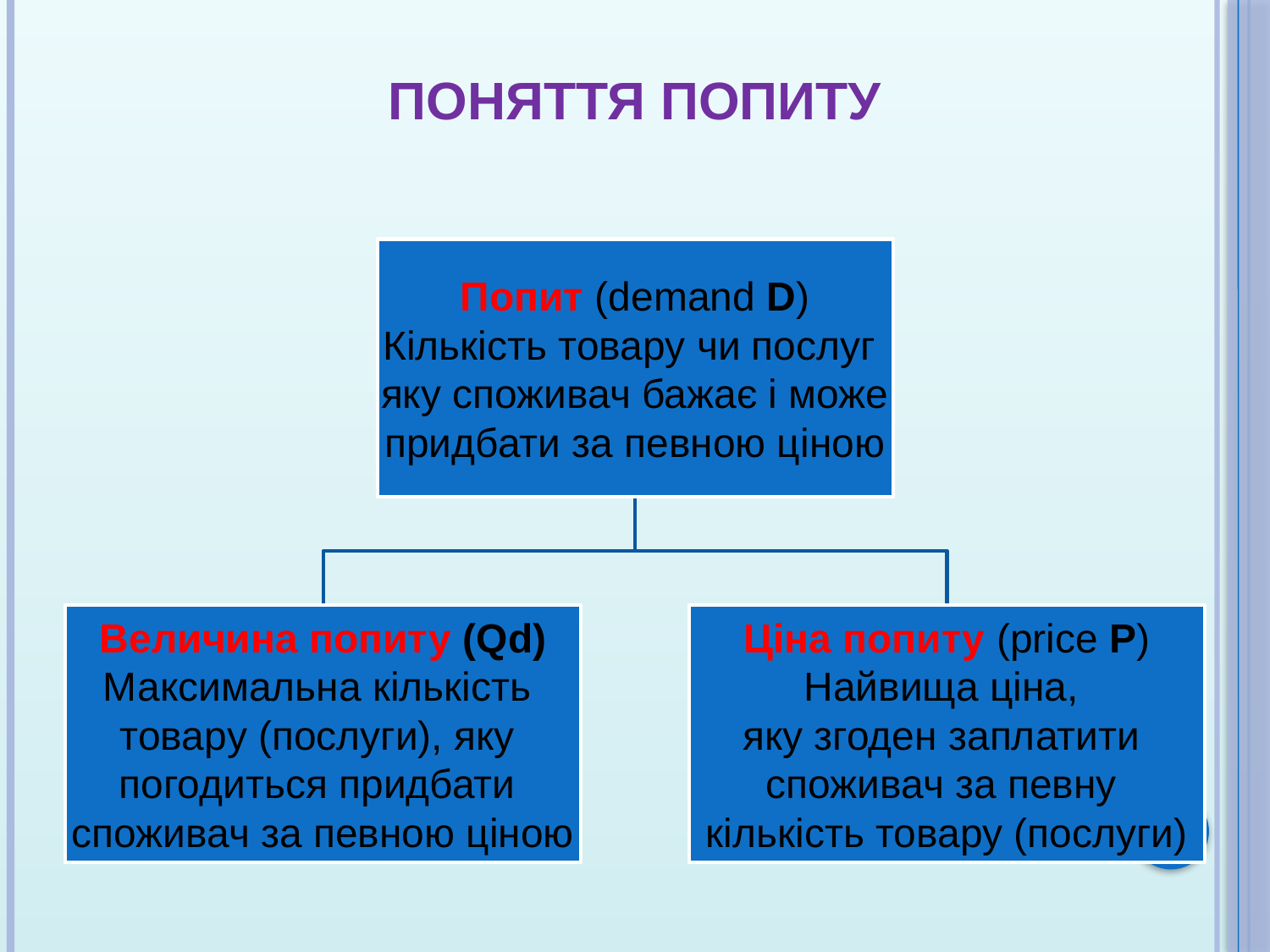

# Поняття попиту
Попит (demand D)
Кількість товару чи послуг
яку споживач бажає і може
придбати за певною ціною
Величина попиту (Qd)
Максимальна кількість
товару (послуги), яку
погодиться придбати
споживач за певною ціною
Ціна попиту (price P)
Найвища ціна,
яку згоден заплатити
споживач за певну
кількість товару (послуги)